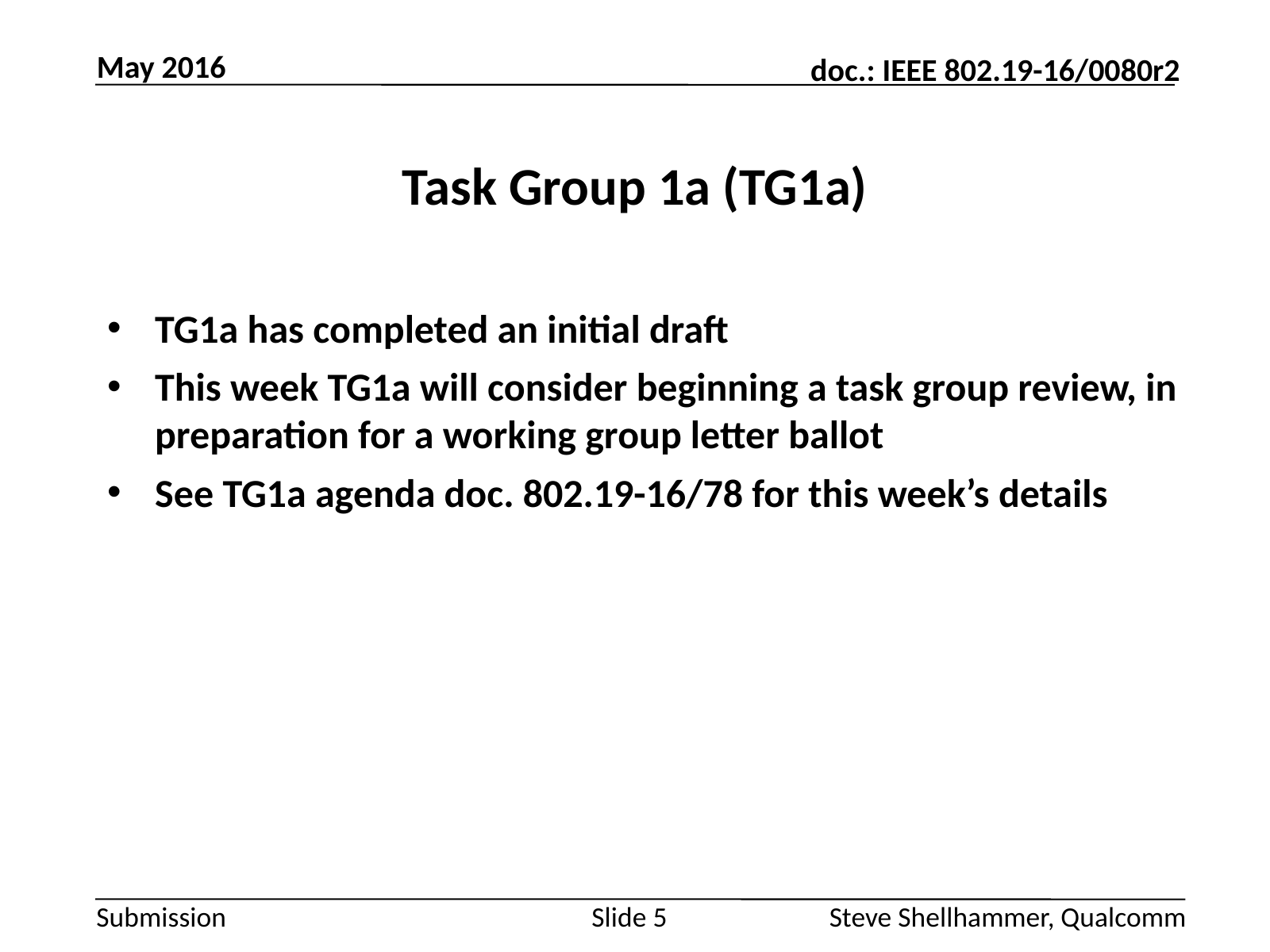

May 2016
# Task Group 1a (TG1a)
TG1a has completed an initial draft
This week TG1a will consider beginning a task group review, in preparation for a working group letter ballot
See TG1a agenda doc. 802.19-16/78 for this week’s details

Slide 5
Steve Shellhammer, Qualcomm